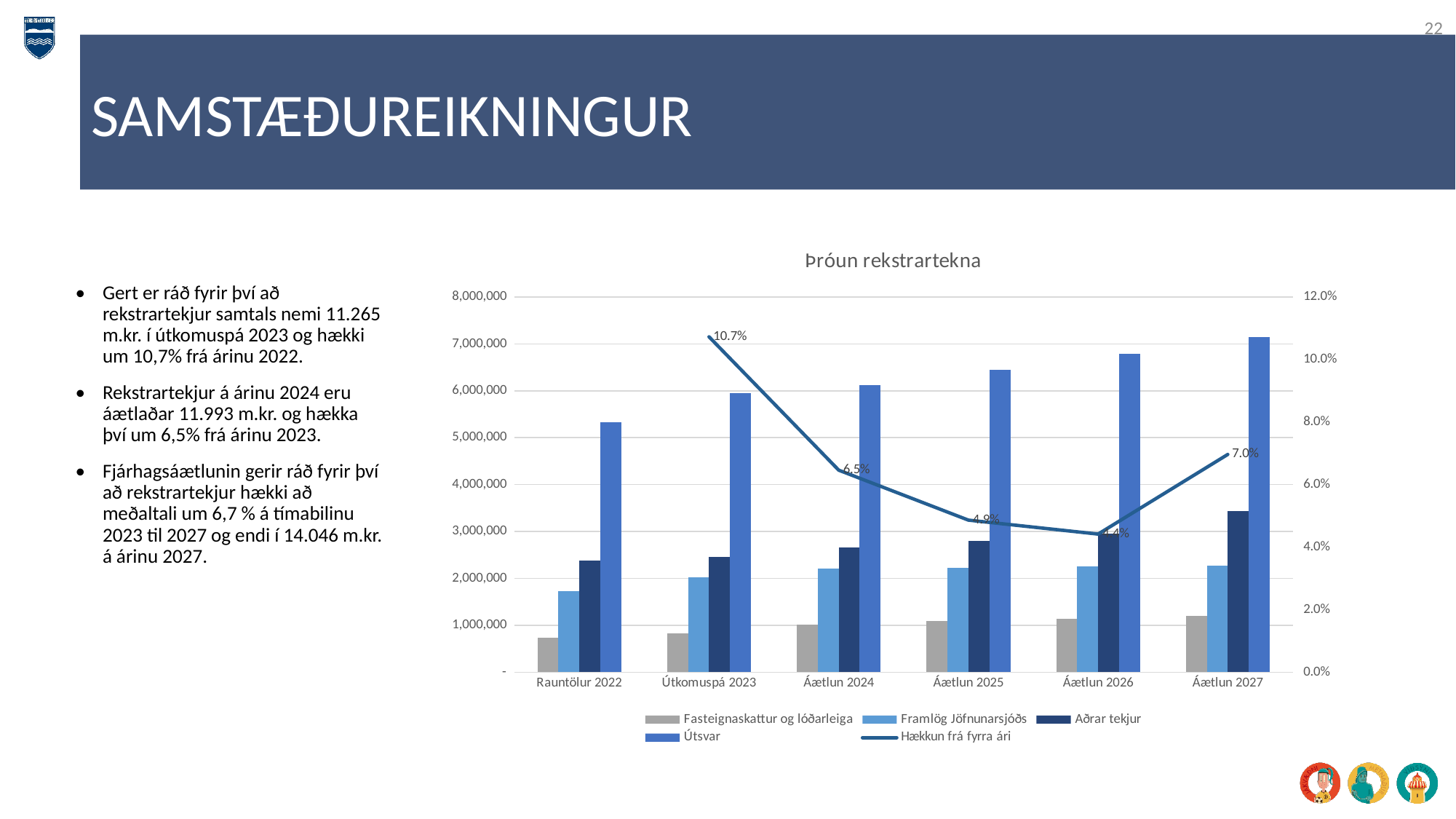

22
SAMSTÆÐUREIKNINGUR

•    Gert er ráð fyrir því að rekstrartekjur samtals nemi 11.265 m.kr. í útkomuspá 2023 og hækki um 10,7% frá árinu 2022.
•    Rekstrartekjur á árinu 2024 eru áætlaðar 11.993 m.kr. og hækka því um 6,5% frá árinu 2023.
•    Fjárhagsáætlunin gerir ráð fyrir því að rekstrartekjur hækki að meðaltali um 6,7 % á tímabilinu 2023 til 2027 og endi í 14.046 m.kr. á árinu 2027.

### Chart: Þróun rekstrartekna

| Category | Fasteignaskattur og lóðarleiga | Framlög Jöfnunarsjóðs | Aðrar tekjur | Útsvar | Hækkun frá fyrra ári |
|---|---|---|---|---|---|
| Rauntölur 2022 | 733928.0 | 1733885.0 | 2375286.0 | 5331053.0 | None |
| Útkomuspá 2023 | 834616.0 | 2026363.0 | 2458350.0 | 5946053.0 | 0.10725513045214963 |
| Áætlun 2024 | 1009009.0 | 2202691.0 | 2658859.0 | 6122643.0 | 0.06460677498552636 |
| Áætlun 2025 | 1092282.0 | 2230772.0 | 2805157.0 | 6448064.0 | 0.04861695817347189 |
| Áætlun 2026 | 1134389.0 | 2259695.0 | 2946140.0 | 6791331.0 | 0.0441529785250403 |
| Áætlun 2027 | 1193191.0 | 2264889.0 | 3435657.0 | 7152350.0 | 0.06964384644469002 |